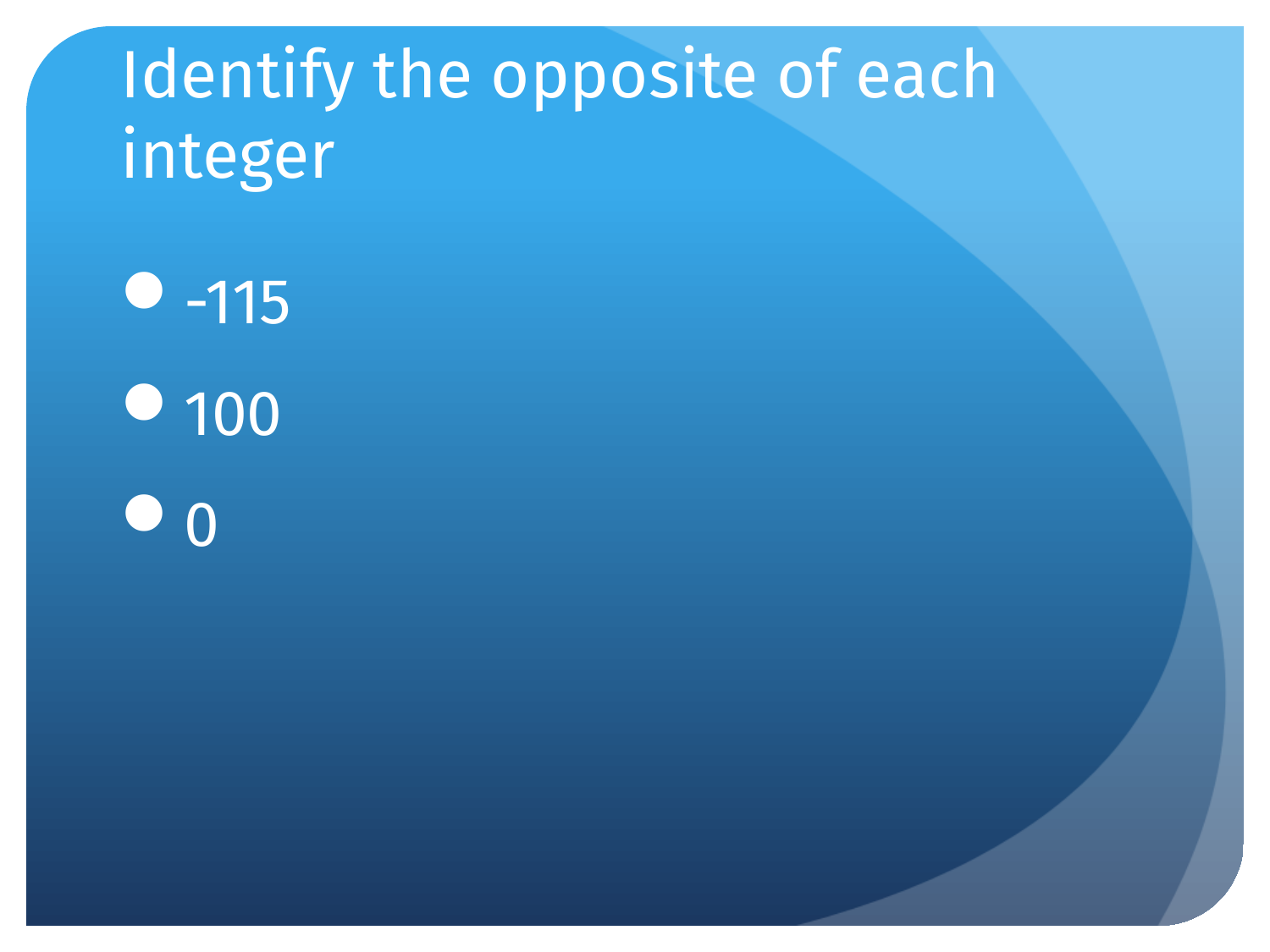

# Identify the opposite of each integer
-115
100
0